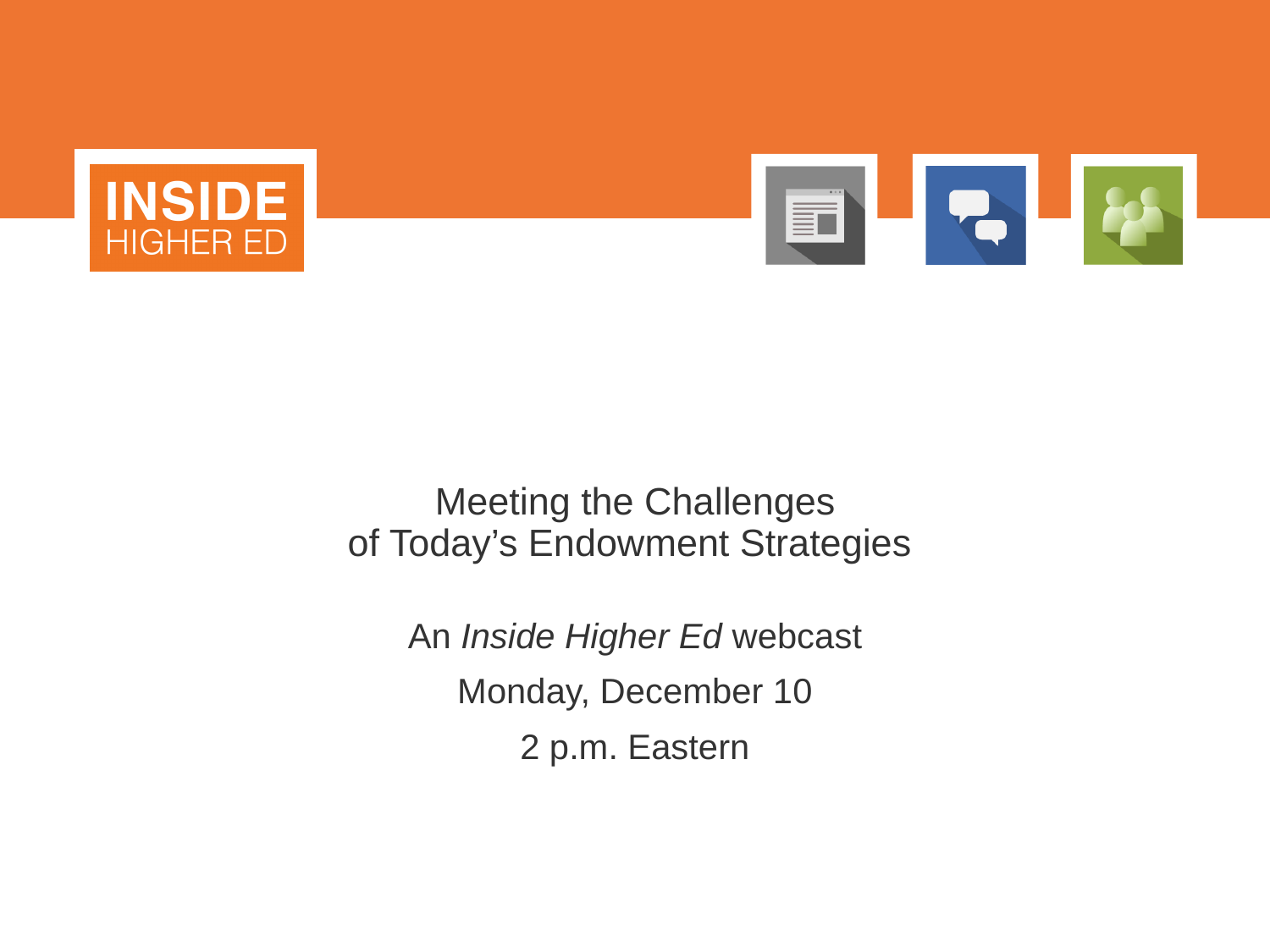

# Meeting the Challenges of Today’s Endowment Strategies
An Inside Higher Ed webcast
Monday, December 10
2 p.m. Eastern